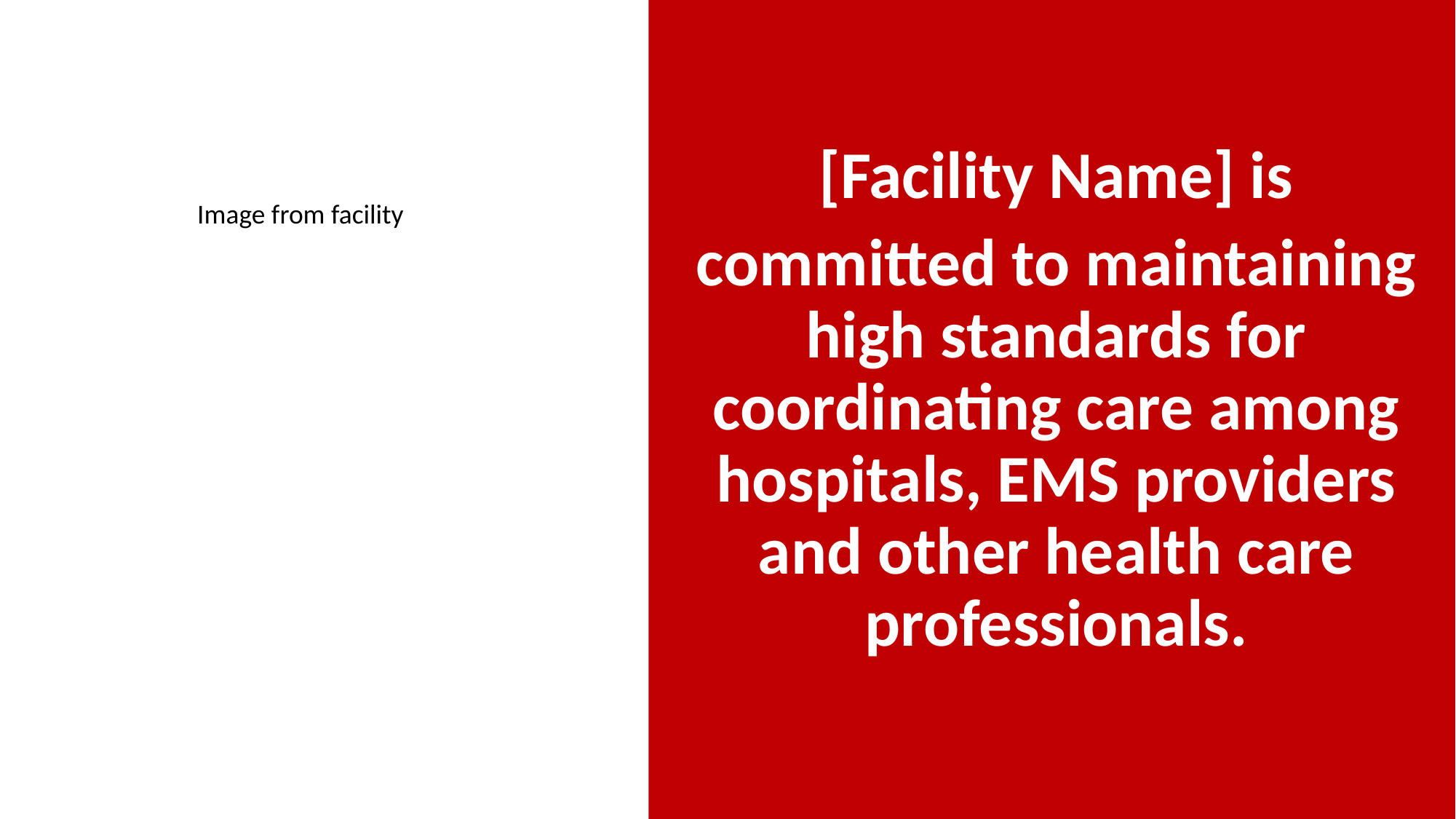

[Facility Name] is
committed to maintaining high standards for coordinating care among hospitals, EMS providers and other health care professionals.
Image from facility